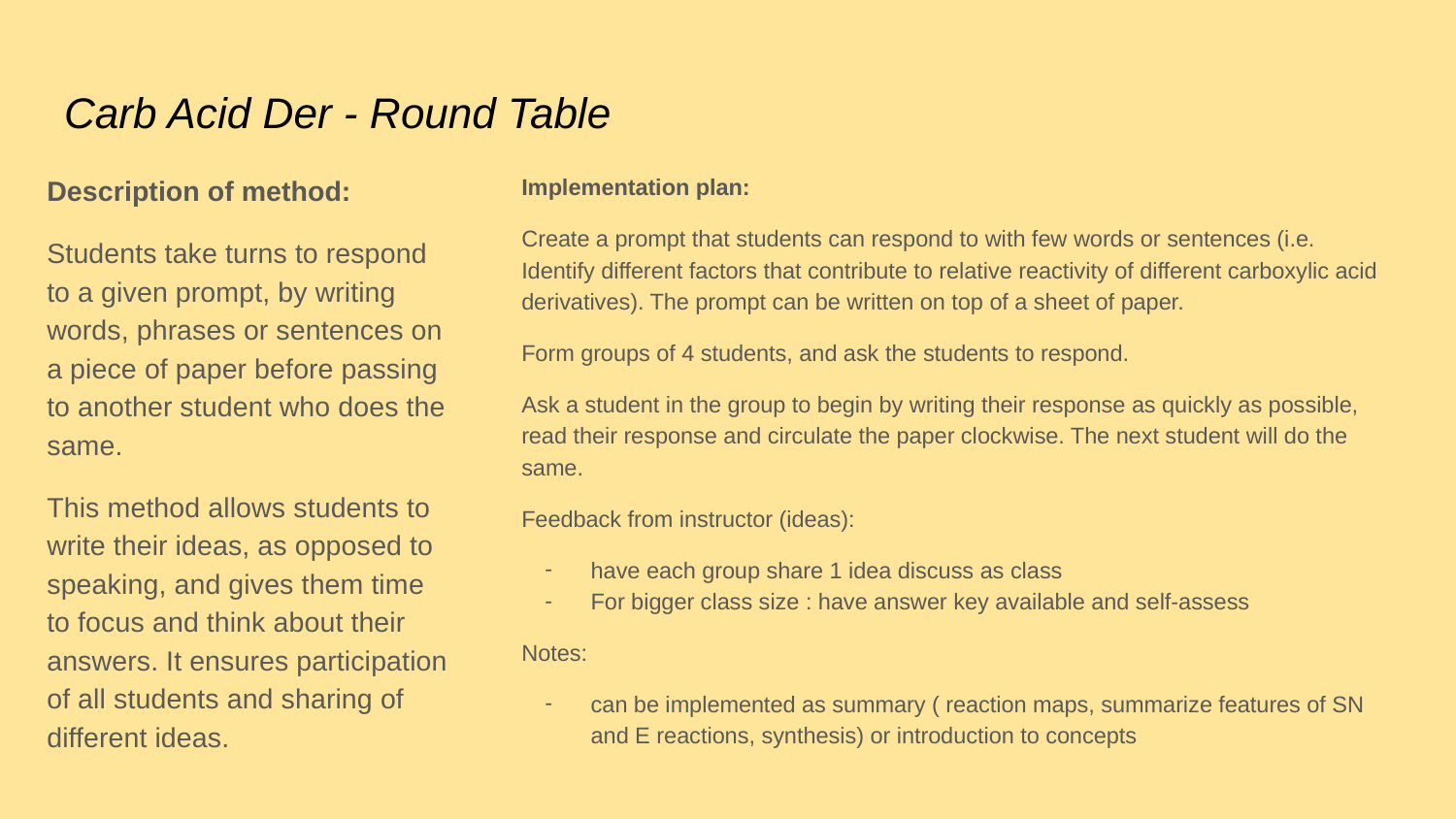

# Carb Acid Der - Round Table
Description of method:
Students take turns to respond to a given prompt, by writing words, phrases or sentences on a piece of paper before passing to another student who does the same.
This method allows students to write their ideas, as opposed to speaking, and gives them time to focus and think about their answers. It ensures participation of all students and sharing of different ideas.
Implementation plan:
Create a prompt that students can respond to with few words or sentences (i.e. Identify different factors that contribute to relative reactivity of different carboxylic acid derivatives). The prompt can be written on top of a sheet of paper.
Form groups of 4 students, and ask the students to respond.
Ask a student in the group to begin by writing their response as quickly as possible, read their response and circulate the paper clockwise. The next student will do the same.
Feedback from instructor (ideas):
have each group share 1 idea discuss as class
For bigger class size : have answer key available and self-assess
Notes:
can be implemented as summary ( reaction maps, summarize features of SN and E reactions, synthesis) or introduction to concepts